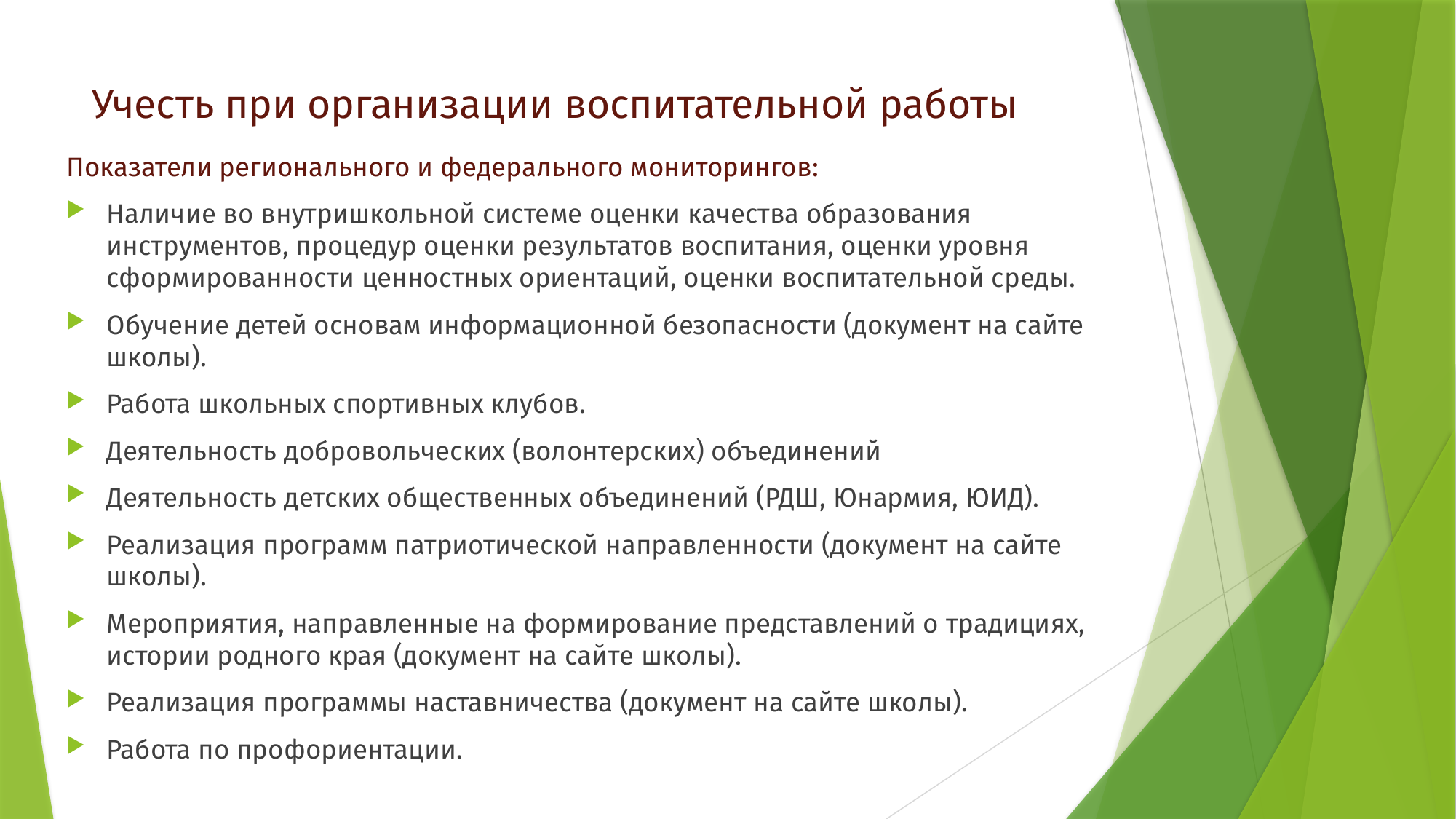

# Учесть при организации воспитательной работы
Показатели регионального и федерального мониторингов:
Наличие во внутришкольной системе оценки качества образования инструментов, процедур оценки результатов воспитания, оценки уровня сформированности ценностных ориентаций, оценки воспитательной среды.
Обучение детей основам информационной безопасности (документ на сайте школы).
Работа школьных спортивных клубов.
Деятельность добровольческих (волонтерских) объединений
Деятельность детских общественных объединений (РДШ, Юнармия, ЮИД).
Реализация программ патриотической направленности (документ на сайте школы).
Мероприятия, направленные на формирование представлений о традициях, истории родного края (документ на сайте школы).
Реализация программы наставничества (документ на сайте школы).
Работа по профориентации.